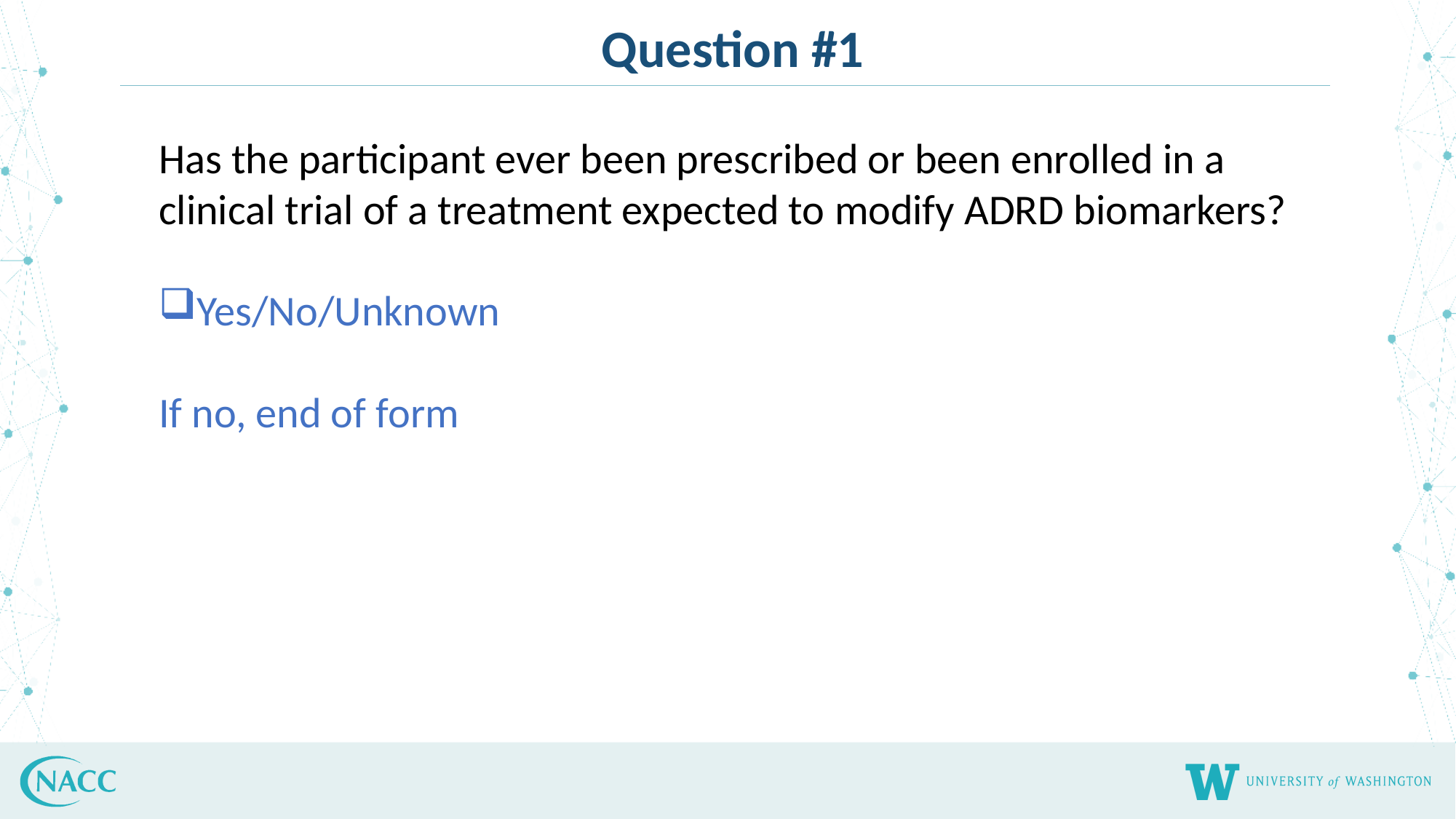

# Question #1
Has the participant ever been prescribed or been enrolled in a clinical trial of a treatment expected to modify ADRD biomarkers?

Yes/No/Unknown

If no, end of form